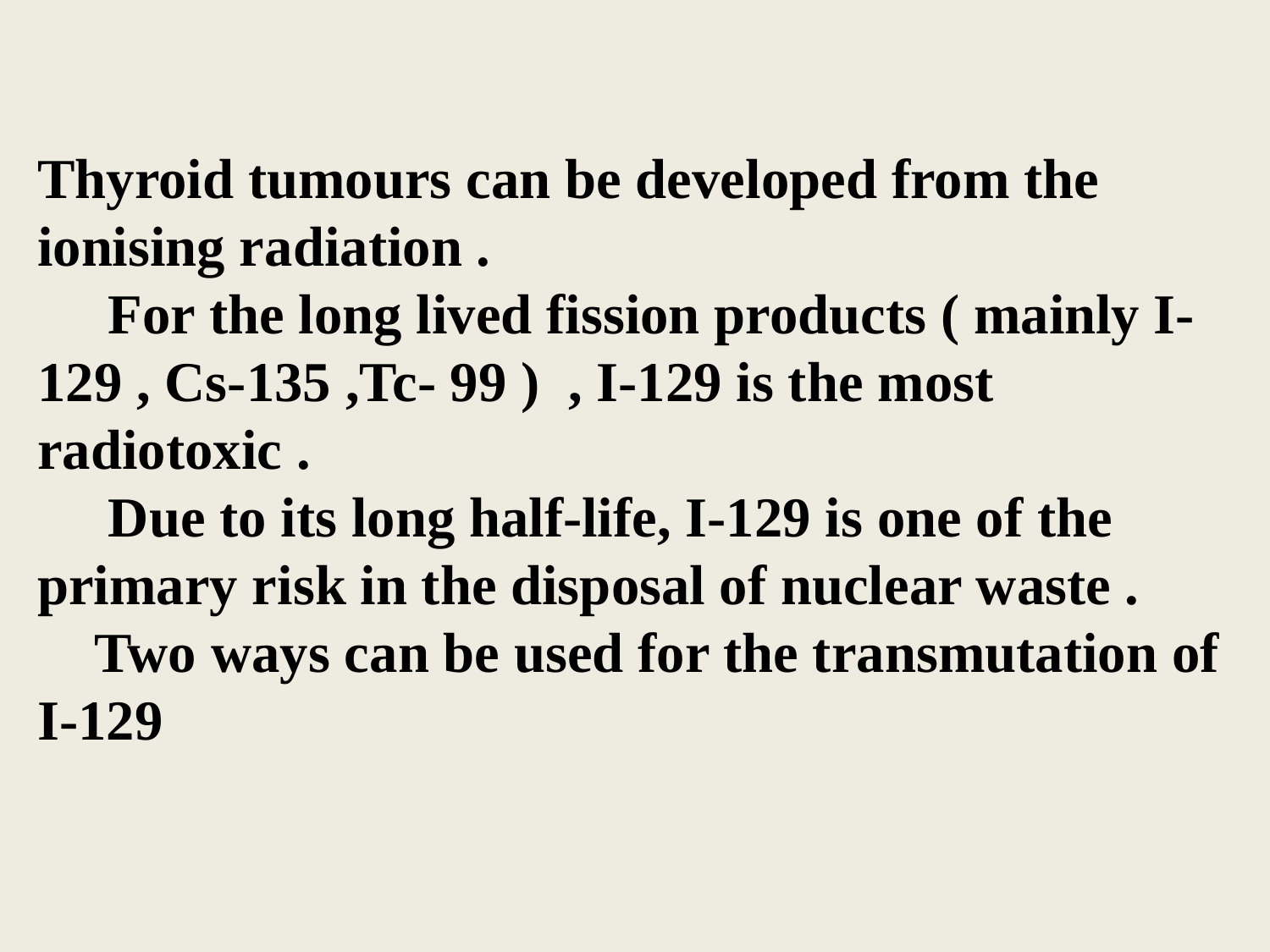

Thyroid tumours can be developed from the ionising radiation .
     For the long lived fission products ( mainly I-129 , Cs-135 ,Tc- 99 )  , I-129 is the most radiotoxic .
     Due to its long half-life, I-129 is one of the primary risk in the disposal of nuclear waste .
    Two ways can be used for the transmutation of I-129